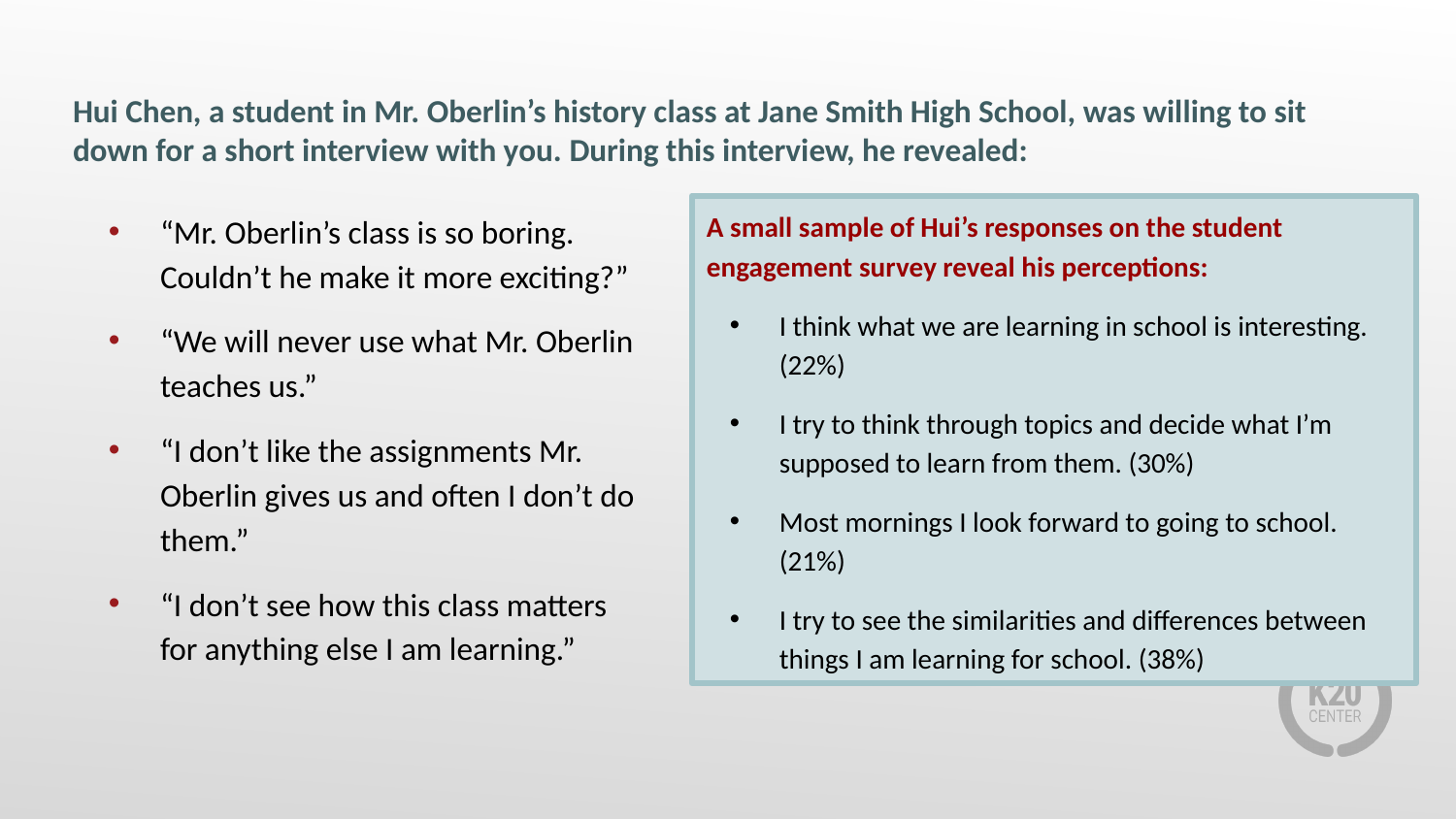

# Hui Chen, a student in Mr. Oberlin’s history class at Jane Smith High School, was willing to sit down for a short interview with you. During this interview, he revealed:
A small sample of Hui’s responses on the student engagement survey reveal his perceptions:
I think what we are learning in school is interesting. (22%)
I try to think through topics and decide what I’m supposed to learn from them. (30%)
Most mornings I look forward to going to school. (21%)
I try to see the similarities and differences between things I am learning for school. (38%)
“Mr. Oberlin’s class is so boring. Couldn’t he make it more exciting?”
“We will never use what Mr. Oberlin teaches us.”
“I don’t like the assignments Mr. Oberlin gives us and often I don’t do them.”
“I don’t see how this class matters for anything else I am learning.”